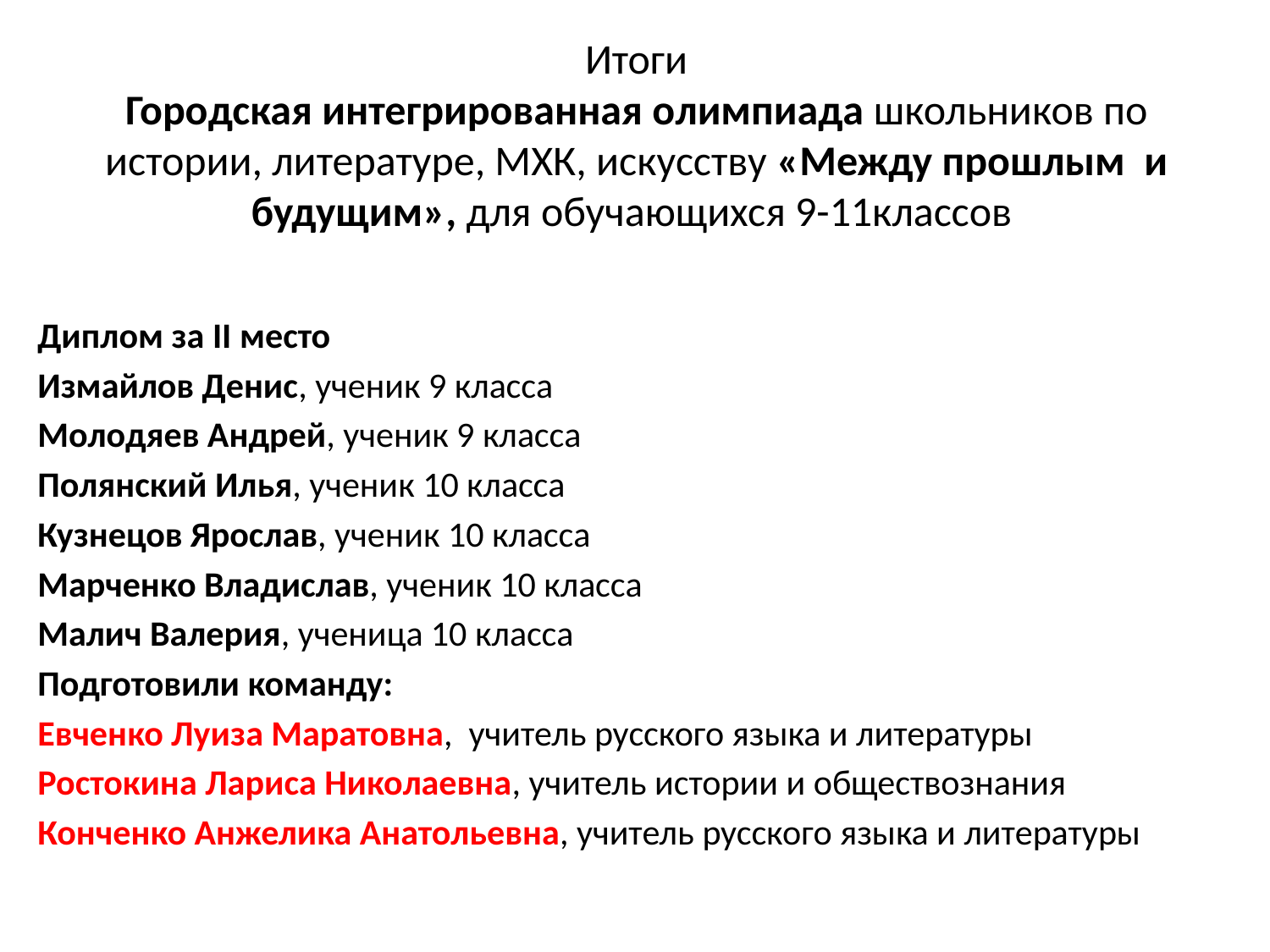

# Итоги Городская интегрированная олимпиада школьников по истории, литературе, МХК, искусству «Между прошлым  и будущим», для обучающихся 9-11классов
Диплом за II место
Измайлов Денис, ученик 9 класса
Молодяев Андрей, ученик 9 класса
Полянский Илья, ученик 10 класса
Кузнецов Ярослав, ученик 10 класса
Марченко Владислав, ученик 10 класса
Малич Валерия, ученица 10 класса
Подготовили команду:
Евченко Луиза Маратовна,  учитель русского языка и литературы
Ростокина Лариса Николаевна, учитель истории и обществознания
Конченко Анжелика Анатольевна, учитель русского языка и литературы